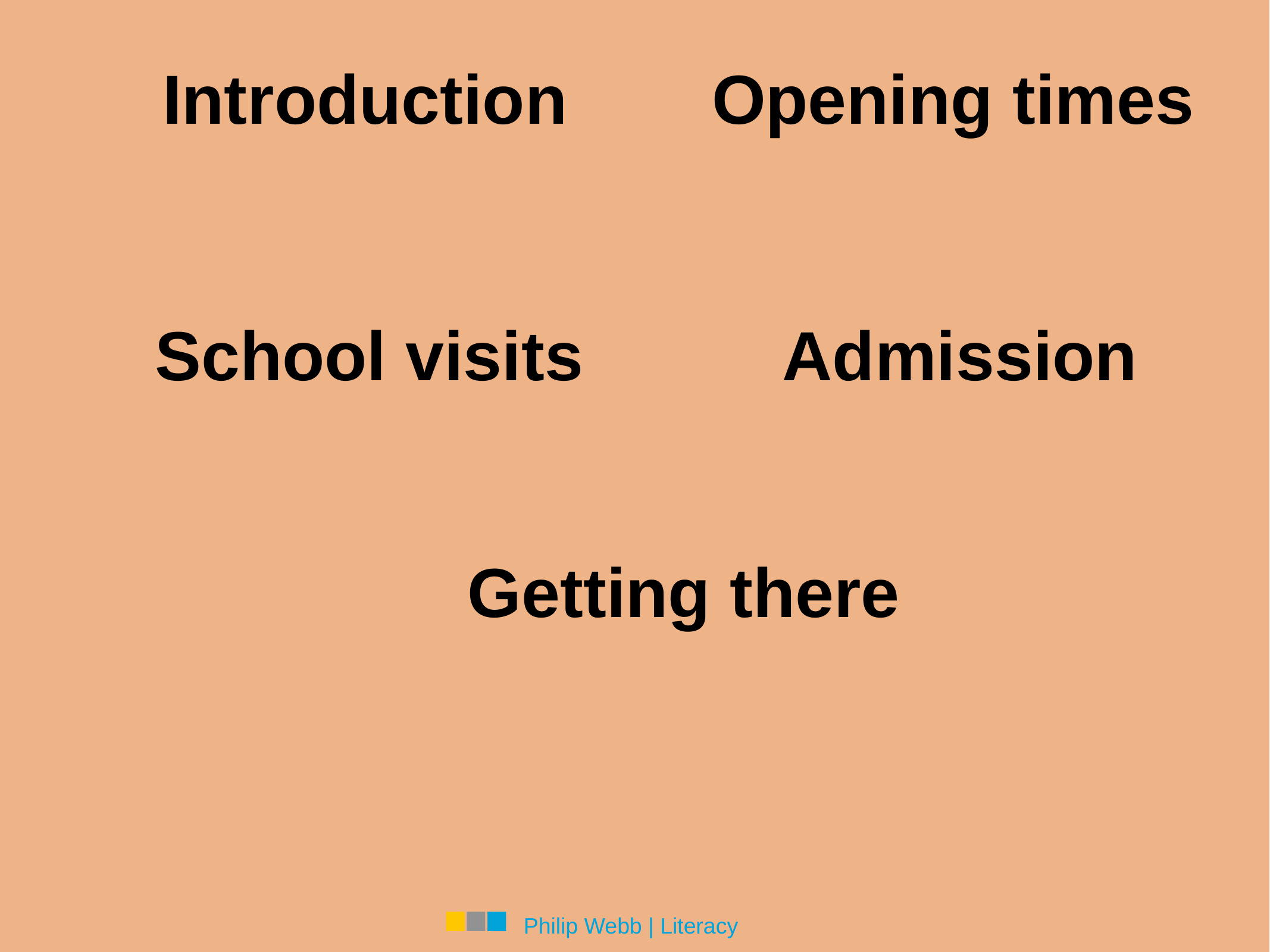

Introduction
Opening times
School visits
Admission
Getting there